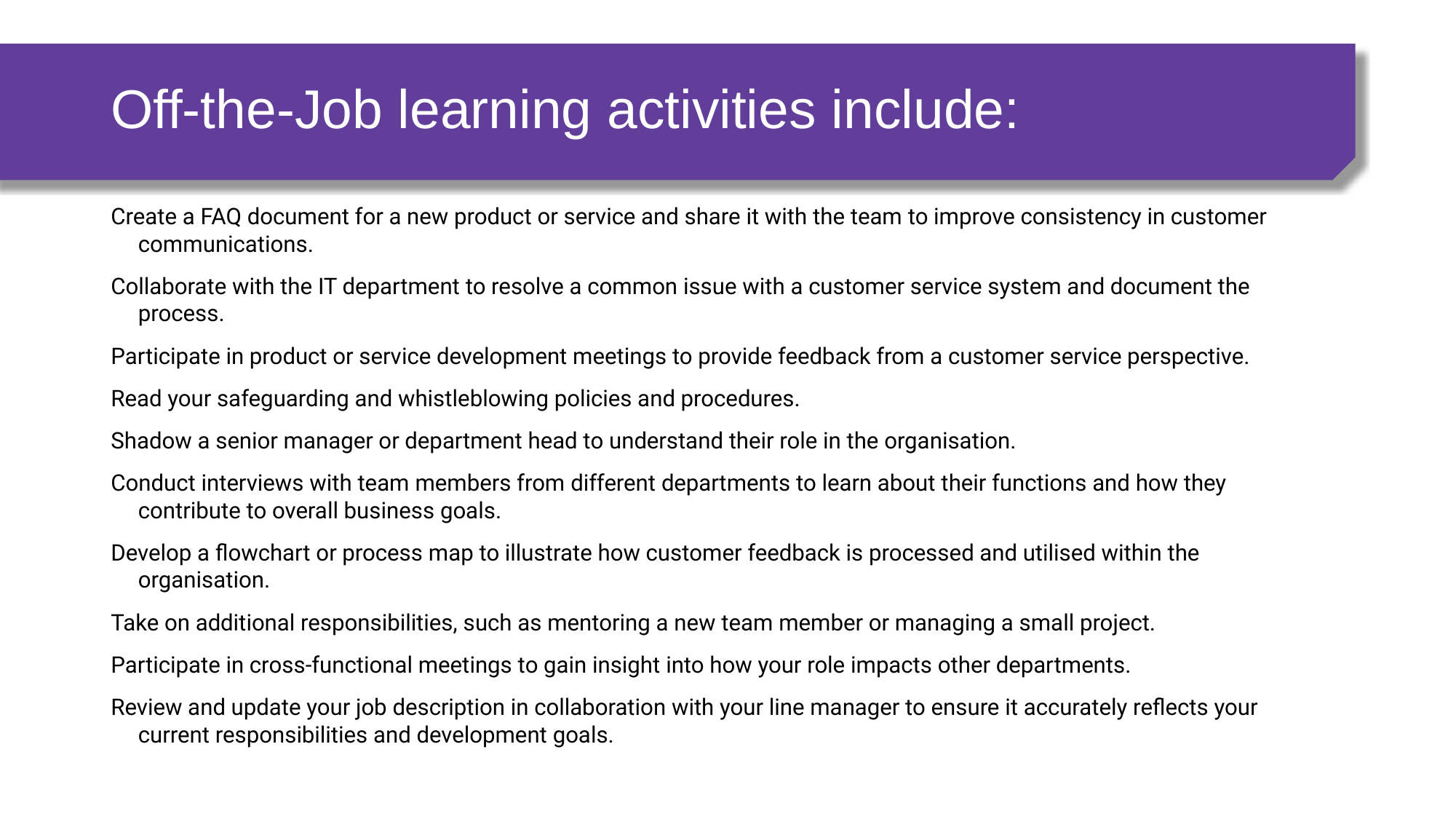

# Off-the-Job learning activities include:
Create a FAQ document for a new product or service and share it with the team to improve consistency in customer communications.
Collaborate with the IT department to resolve a common issue with a customer service system and document the process.
Participate in product or service development meetings to provide feedback from a customer service perspective.
Read your safeguarding and whistleblowing policies and procedures.
Shadow a senior manager or department head to understand their role in the organisation.
Conduct interviews with team members from different departments to learn about their functions and how they contribute to overall business goals.
Develop a flowchart or process map to illustrate how customer feedback is processed and utilised within the organisation.
Take on additional responsibilities, such as mentoring a new team member or managing a small project.
Participate in cross-functional meetings to gain insight into how your role impacts other departments.
Review and update your job description in collaboration with your line manager to ensure it accurately reflects your current responsibilities and development goals.